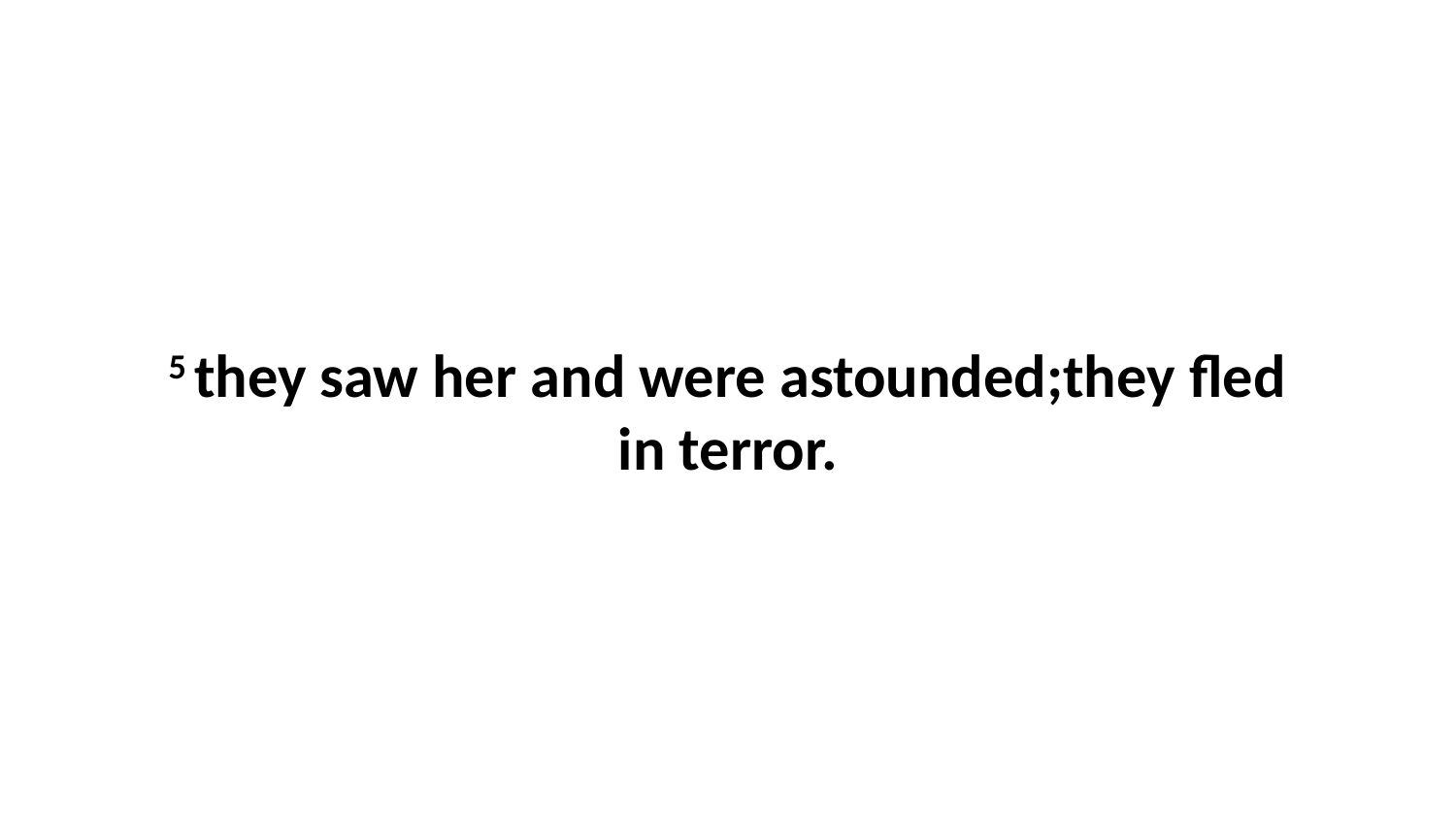

5 they saw her and were astounded;they fled in terror.